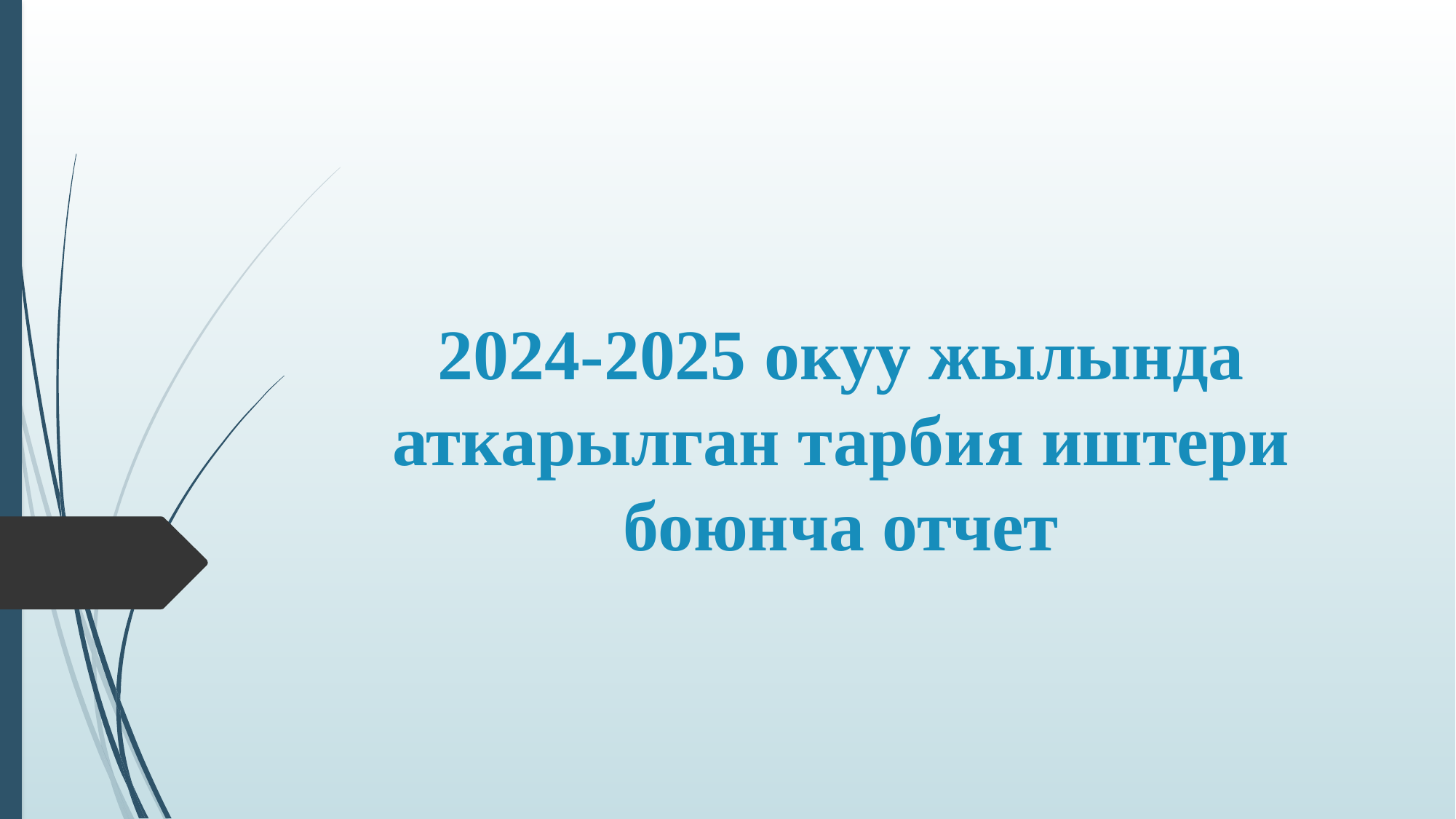

# 2024-2025 окуу жылында аткарылган тарбия иштери боюнча отчет